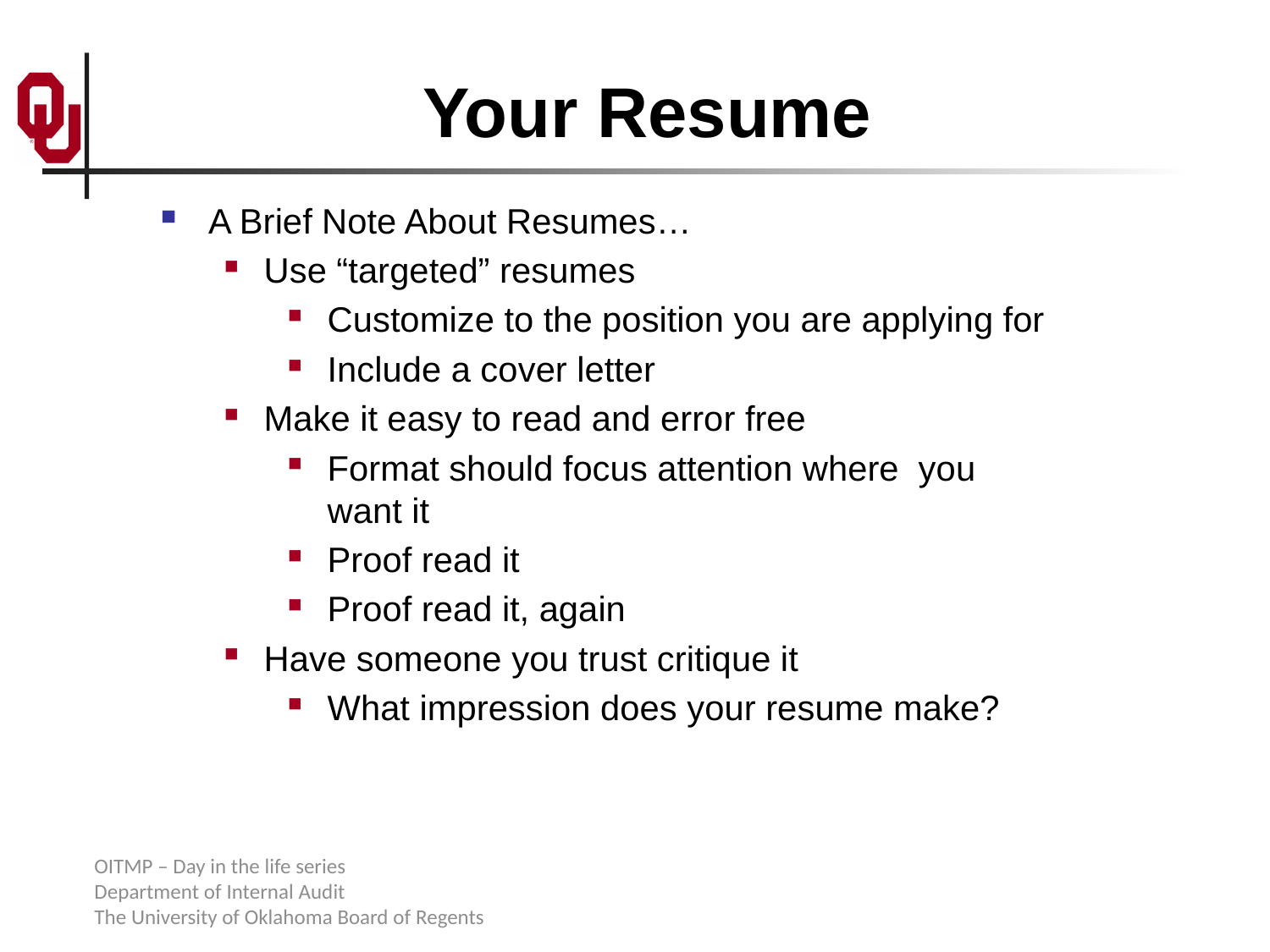

# Your Resume
A Brief Note About Resumes…
Use “targeted” resumes
Customize to the position you are applying for
Include a cover letter
Make it easy to read and error free
Format should focus attention where  you want it
Proof read it
Proof read it, again
Have someone you trust critique it
What impression does your resume make?